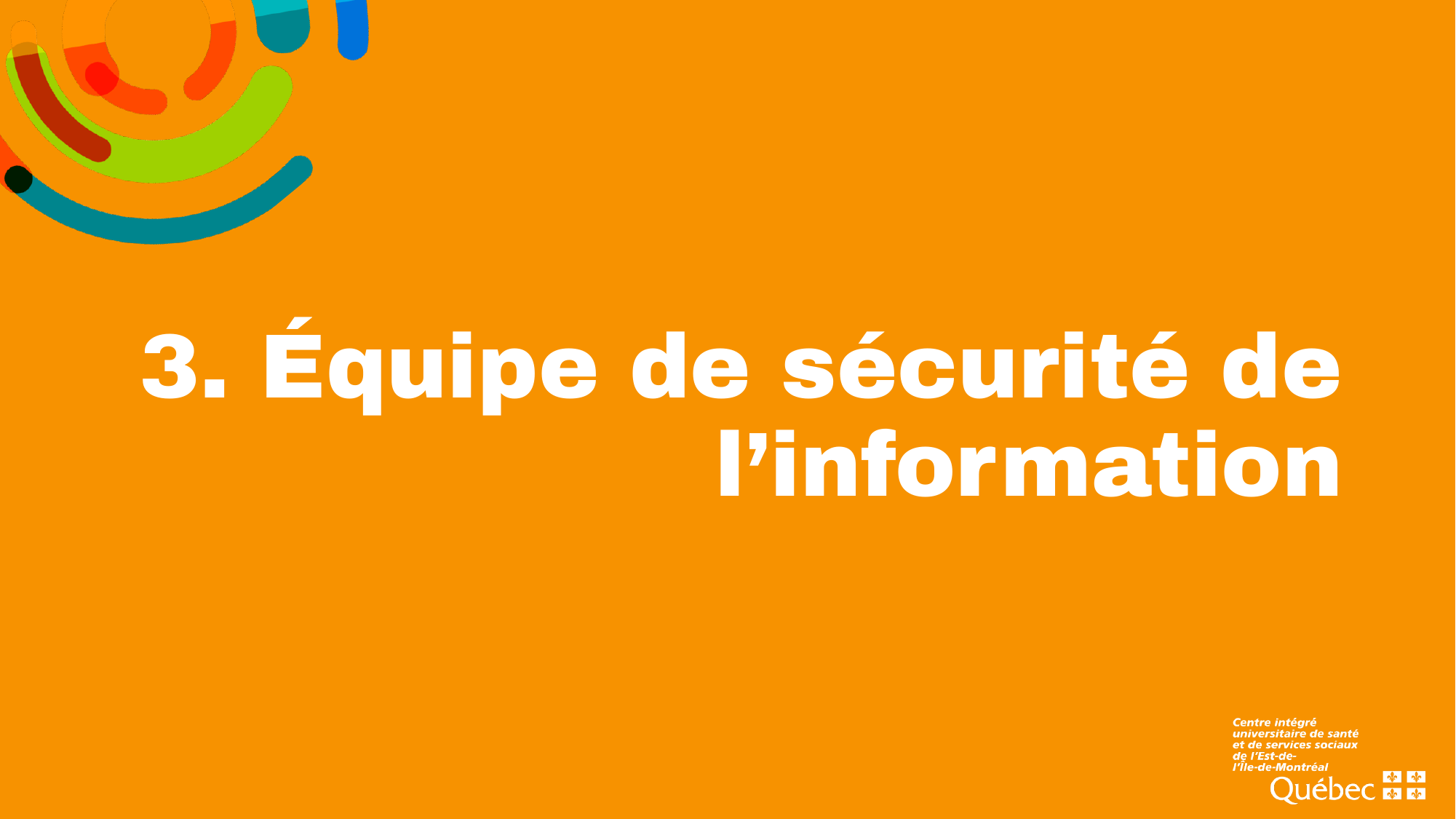

# 3. Équipe de sécurité de l’information